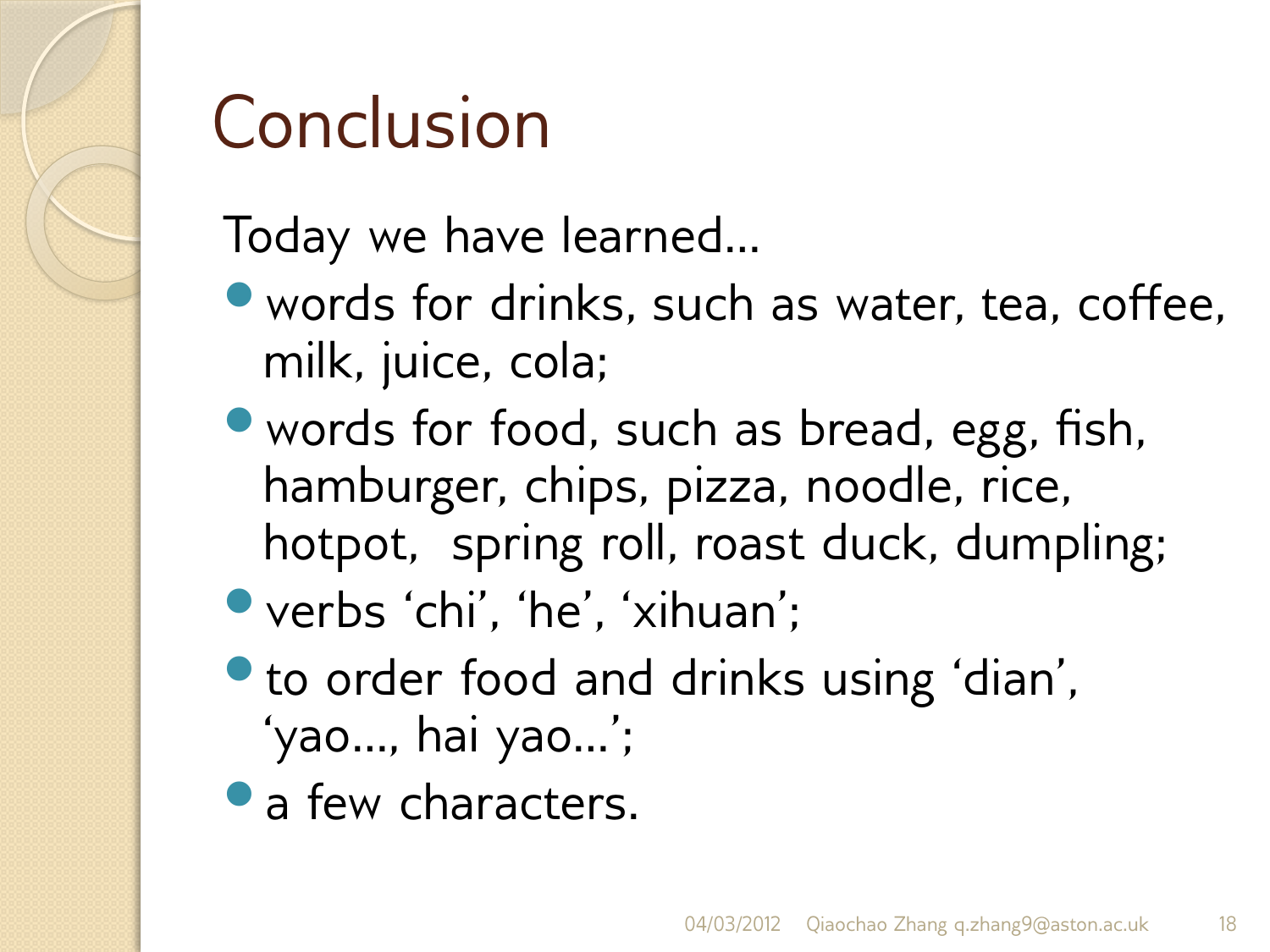

# Conclusion
Today we have learned…
words for drinks, such as water, tea, coffee, milk, juice, cola;
words for food, such as bread, egg, fish, hamburger, chips, pizza, noodle, rice, hotpot,  spring roll, roast duck, dumpling;
verbs ‘chi’, ‘he’, ‘xihuan’;
to order food and drinks using ‘dian’, ‘yao…, hai yao…’;
a few characters.
04/03/2012
Qiaochao Zhang q.zhang9@aston.ac.uk
18